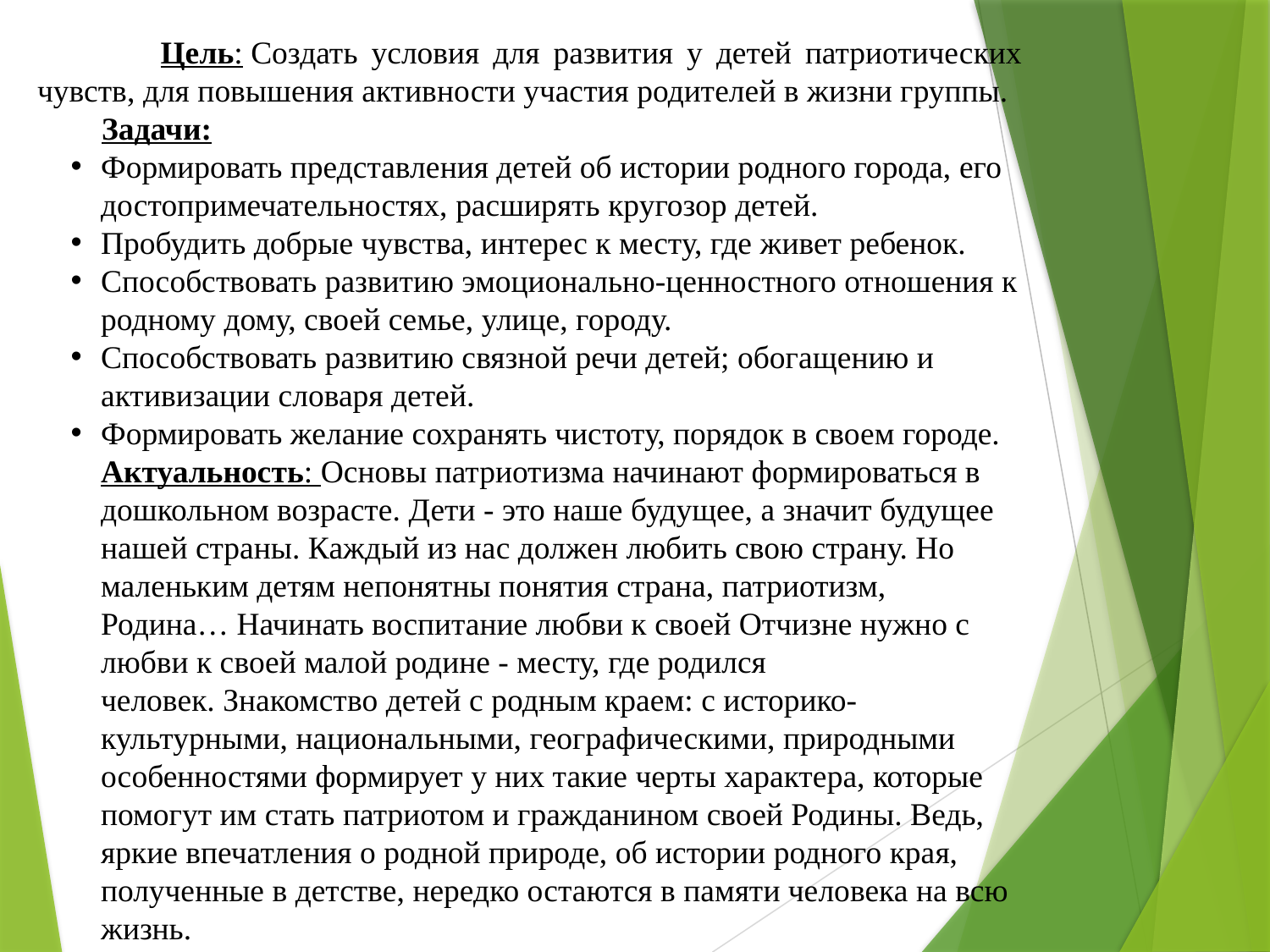

Цель: Создать условия для развития у детей патриотических чувств, для повышения активности участия родителей в жизни группы.
        Задачи:
Формировать представления детей об истории родного города, его достопримечательностях, расширять кругозор детей.
Пробудить добрые чувства, интерес к месту, где живет ребенок.
Способствовать развитию эмоционально-ценностного отношения к родному дому, своей семье, улице, городу.
Способствовать развитию связной речи детей; обогащению и активизации словаря детей.
Формировать желание сохранять чистоту, порядок в своем городе.
Актуальность: Основы патриотизма начинают формироваться в дошкольном возрасте. Дети - это наше будущее, а значит будущее нашей страны. Каждый из нас должен любить свою страну. Но маленьким детям непонятны понятия страна, патриотизм, Родина… Начинать воспитание любви к своей Отчизне нужно с любви к своей малой родине - месту, где родился человек. Знакомство детей с родным краем: с историко-культурными, национальными, географическими, природными особенностями формирует у них такие черты характера, которые помогут им стать патриотом и гражданином своей Родины. Ведь, яркие впечатления о родной природе, об истории родного края, полученные в детстве, нередко остаются в памяти человека на всю жизнь.